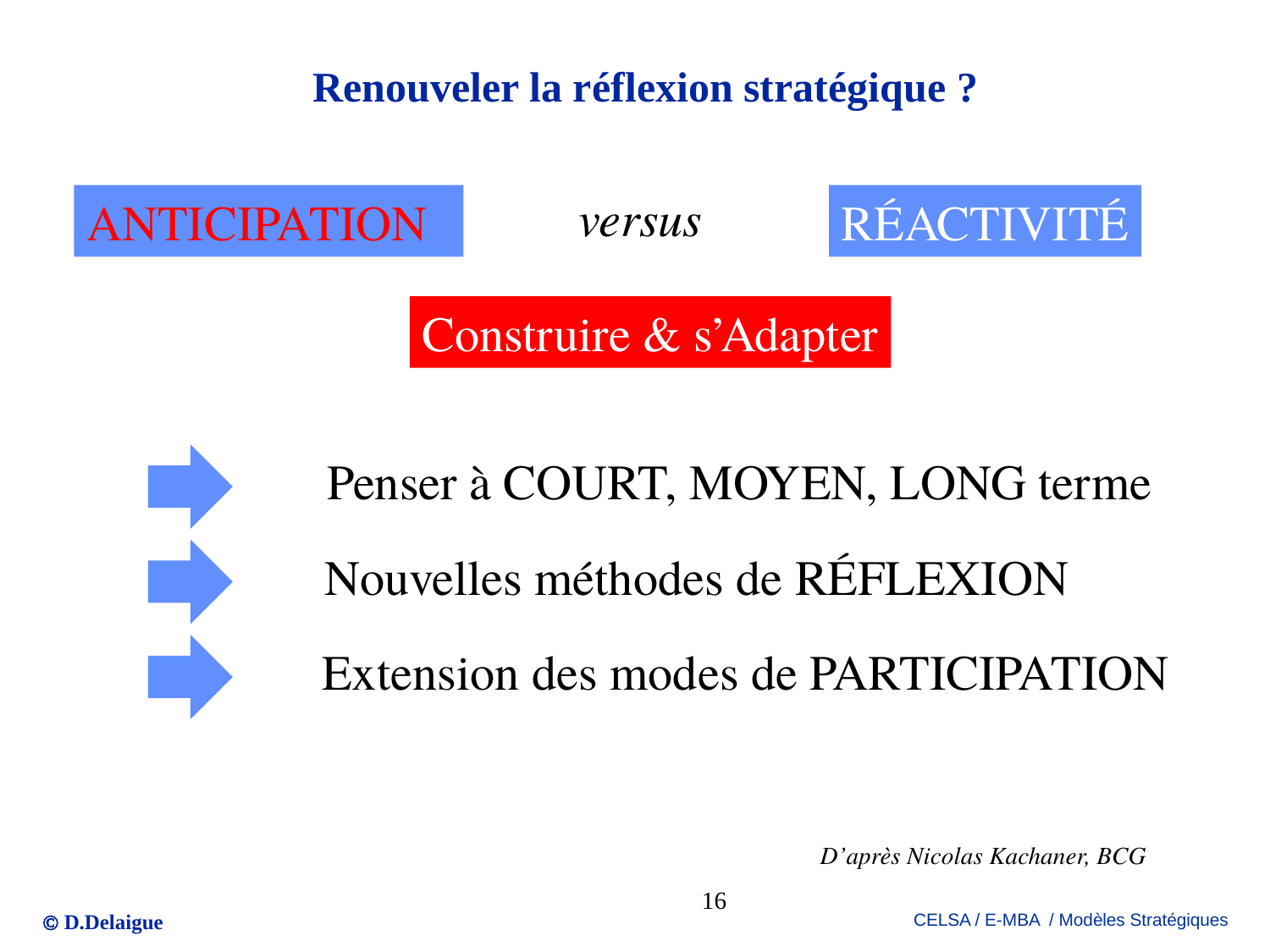

# Renouveler la réflexion stratégique ?
versus
ANTICIPATION
RÉACTIVITÉ
Construire & s’Adapter

Penser à COURT, MOYEN, LONG terme

Nouvelles méthodes de RÉFLEXION

Extension des modes de PARTICIPATION
D’après Nicolas Kachaner, BCG
16